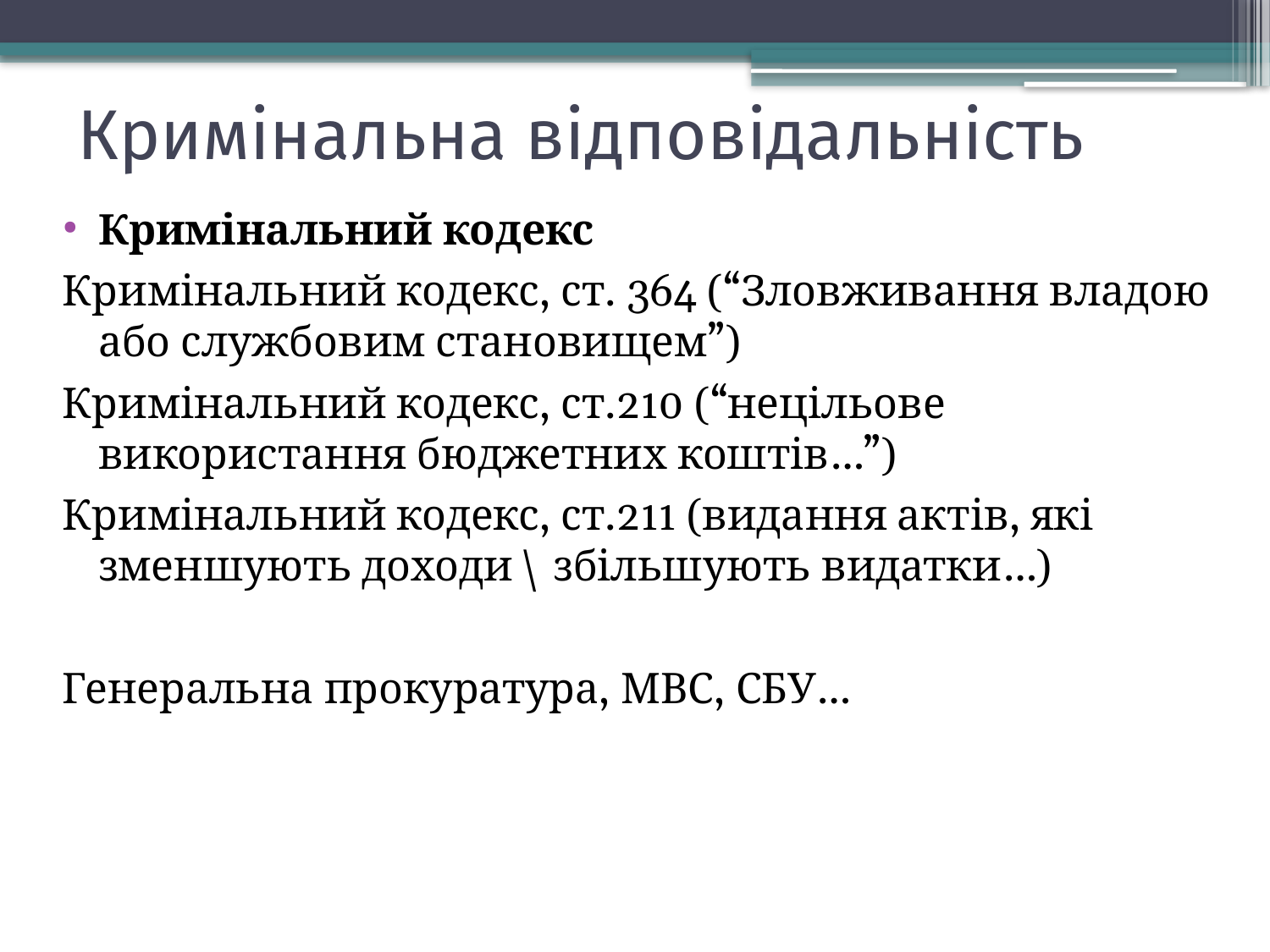

# Кримінальна відповідальність
Кримінальний кодекс
Кримінальний кодекс, ст. 364 (“Зловживання владою або службовим становищем”)
Кримінальний кодекс, ст.210 (“нецільове використання бюджетних коштів…”)
Кримінальний кодекс, ст.211 (видання актів, які зменшують доходи \ збільшують видатки…)

Генеральна прокуратура, МВС, СБУ…